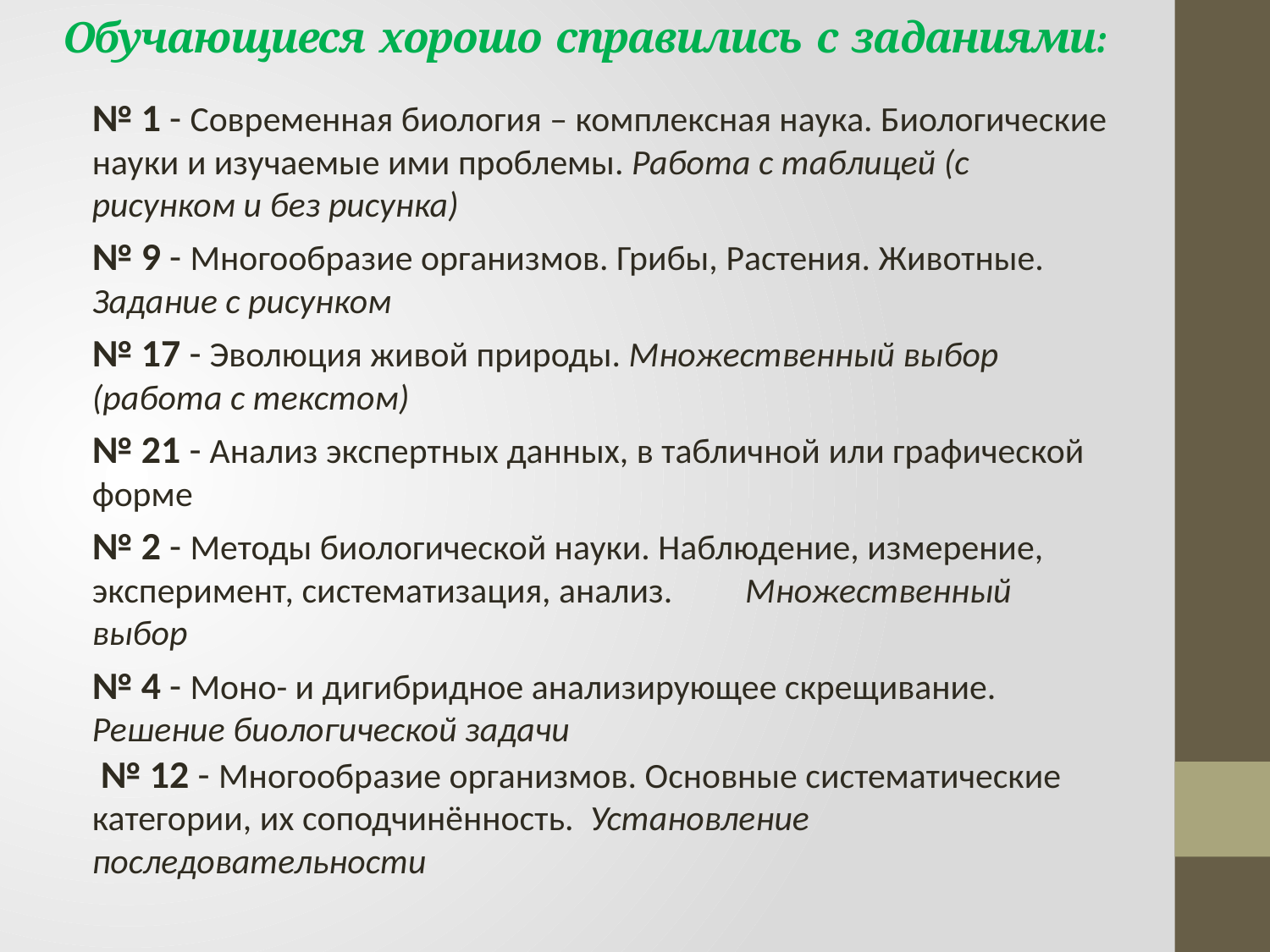

# Обучающиеся  хорошо  справились  с  заданиями:
№ 1 - Современная биология – комплексная наука. Биологические науки и изучаемые ими проблемы. Работа с таблицей (с рисунком и без рисунка)
№ 9 - Многообразие организмов. Грибы, Растения. Животные. Задание с рисунком
№ 17 - Эволюция живой природы. Множественный выбор (работа с текстом)
№ 21 - Анализ экспертных данных, в табличной или графической форме
№ 2 - Методы биологической науки. Наблюдение, измерение, эксперимент, систематизация, анализ.         Множественный выбор
№ 4 - Моно- и дигибридное анализирующее скрещивание. Решение биологической задачи
 № 12 - Многообразие организмов. Основные систематические категории, их соподчинённость.  Установление последовательности